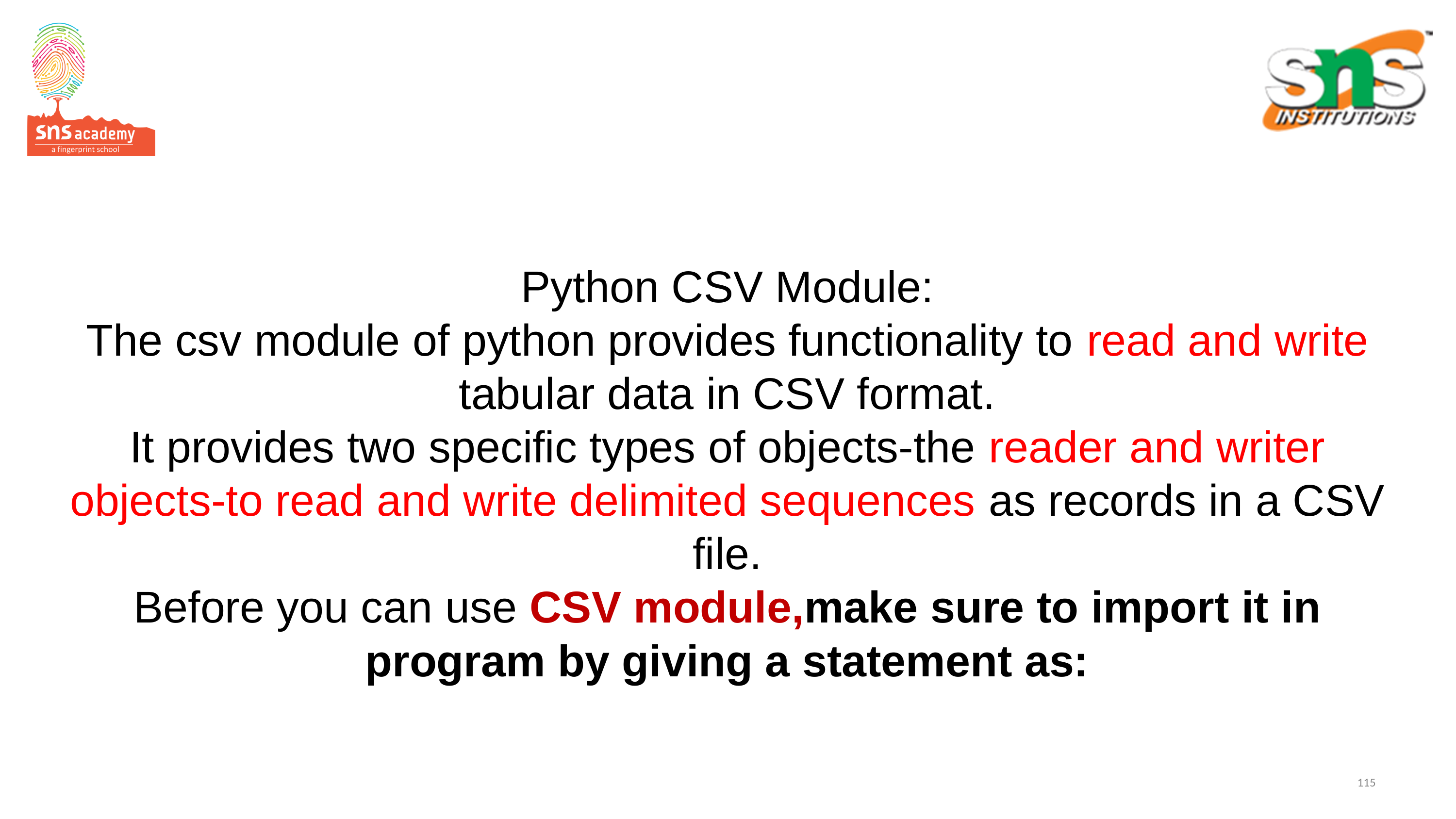

# Python CSV Module: The csv module of python provides functionality to read and write tabular data in CSV format. It provides two specific types of objects-the reader and writer objects-to read and write delimited sequences as records in a CSV file. Before you can use CSV module,make sure to import it in program by giving a statement as:
115